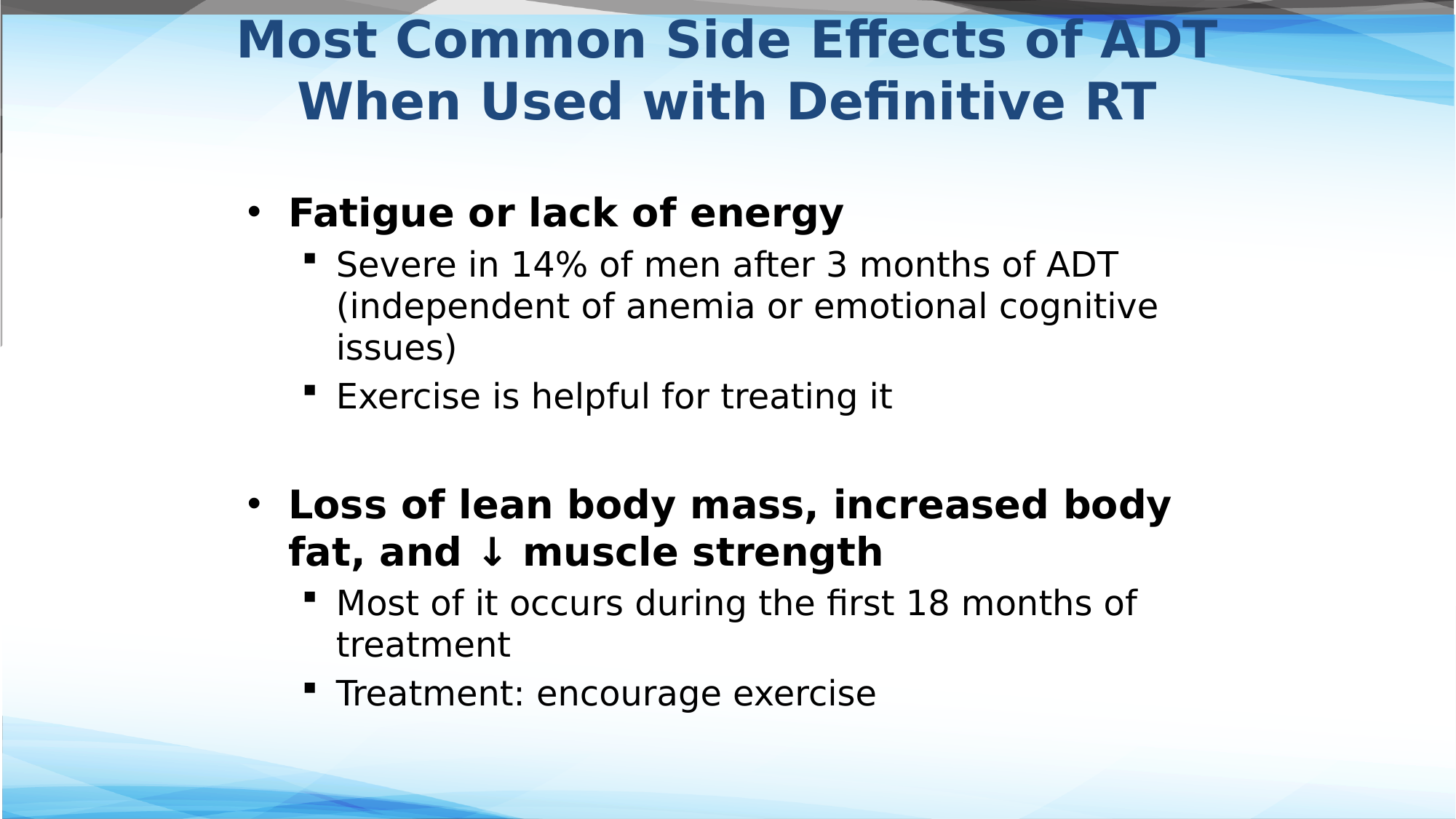

# Most Common Side Effects of ADT When Used with Definitive RT
Fatigue or lack of energy
Severe in 14% of men after 3 months of ADT (independent of anemia or emotional cognitive issues)
Exercise is helpful for treating it

Loss of lean body mass, increased body fat, and ↓ muscle strength
Most of it occurs during the first 18 months of treatment
Treatment: encourage exercise